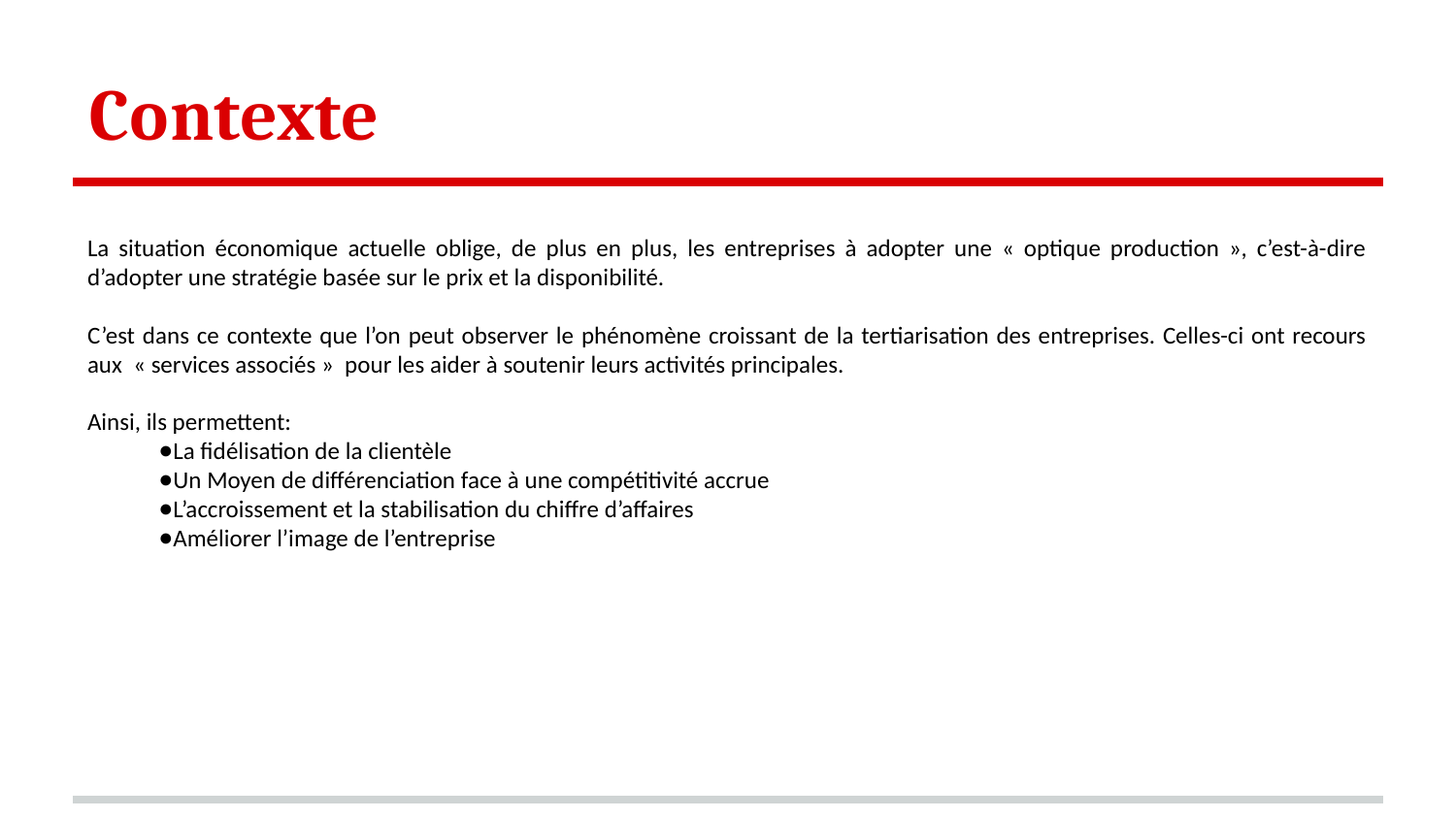

# Contexte

La situation économique actuelle oblige, de plus en plus, les entreprises à adopter une « optique production », c’est-à-dire d’adopter une stratégie basée sur le prix et la disponibilité.

C’est dans ce contexte que l’on peut observer le phénomène croissant de la tertiarisation des entreprises. Celles-ci ont recours aux  « services associés »  pour les aider à soutenir leurs activités principales.

Ainsi, ils permettent:
La fidélisation de la clientèle
Un Moyen de différenciation face à une compétitivité accrue
L’accroissement et la stabilisation du chiffre d’affaires
Améliorer l’image de l’entreprise